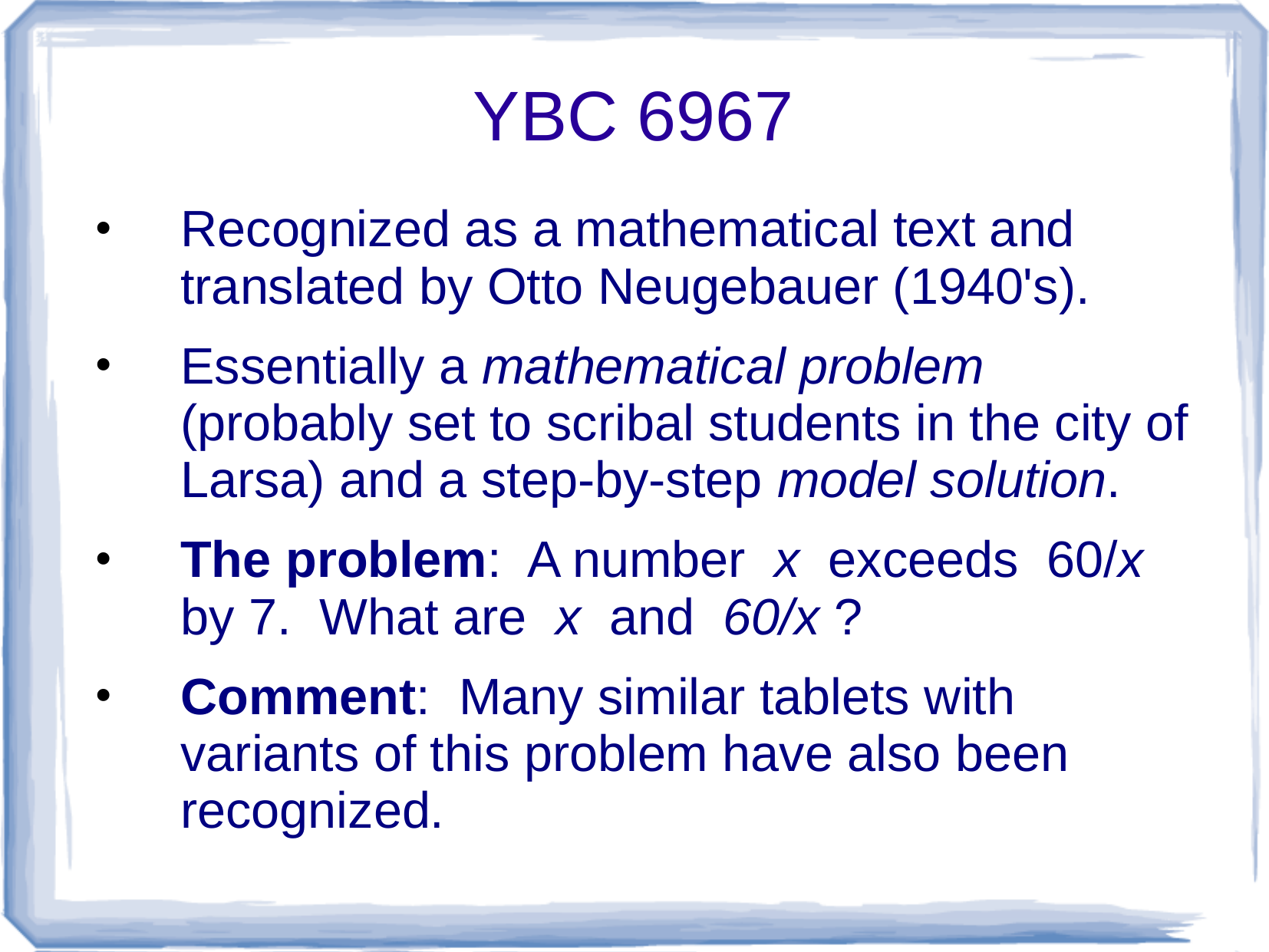

# YBC 6967
Recognized as a mathematical text and translated by Otto Neugebauer (1940's).
Essentially a mathematical problem (probably set to scribal students in the city of Larsa) and a step-by-step model solution.
The problem:  A number  x  exceeds  60/x by 7.  What are  x  and  60/x ?
Comment:  Many similar tablets with variants of this problem have also been recognized.